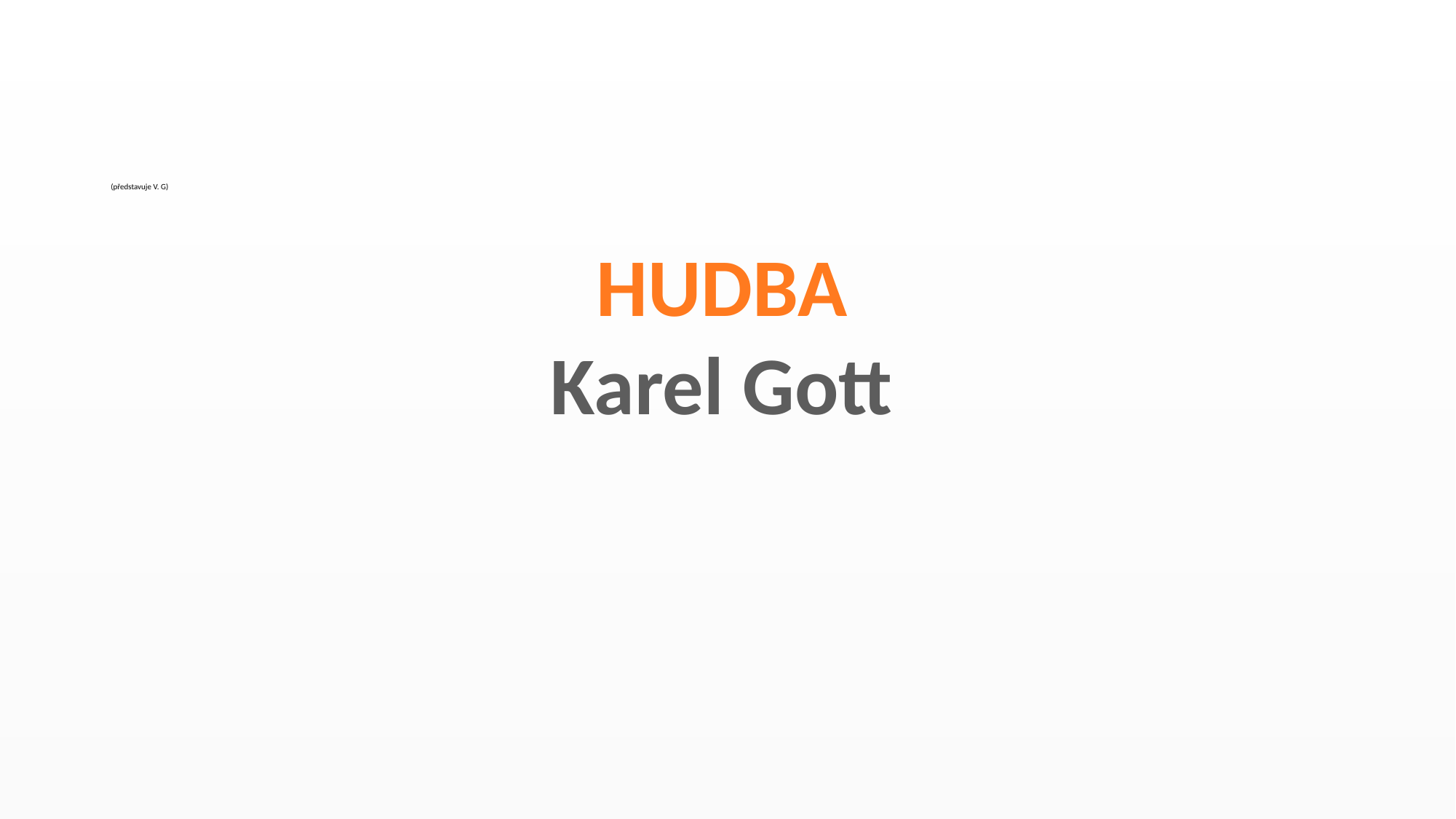

# (představuje V. G)
HUDBA
Karel Gott